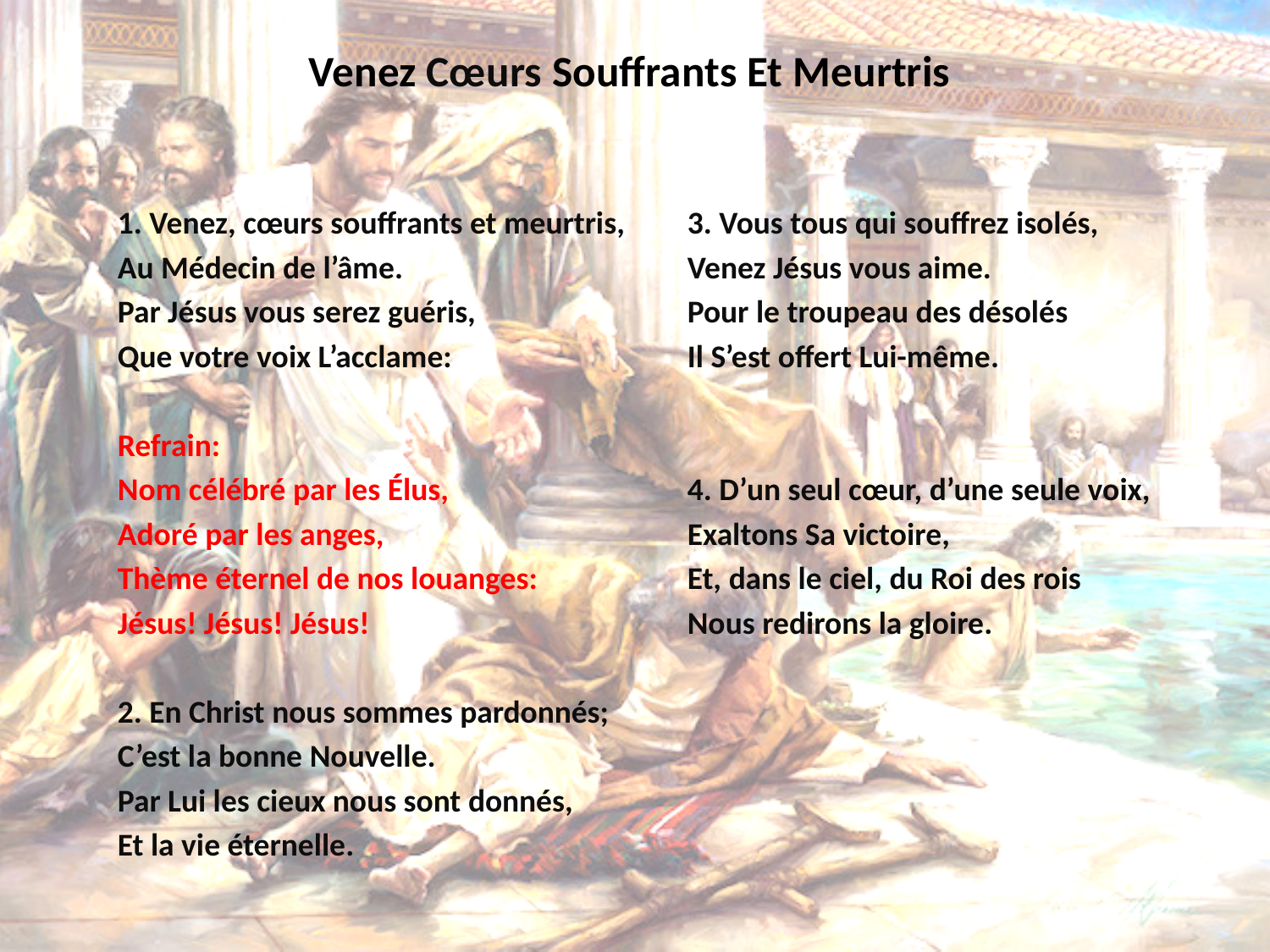

# Venez Cœurs Souffrants Et Meurtris
1. Venez, cœurs souffrants et meurtris,
Au Médecin de l’âme.
Par Jésus vous serez guéris,
Que votre voix L’acclame:

Refrain:
Nom célébré par les Élus,
Adoré par les anges,
Thème éternel de nos louanges:
Jésus! Jésus! Jésus!

2. En Christ nous sommes pardonnés;
C’est la bonne Nouvelle.
Par Lui les cieux nous sont donnés,
Et la vie éternelle.
3. Vous tous qui souffrez isolés,
Venez Jésus vous aime.
Pour le troupeau des désolés
Il S’est offert Lui-même.

4. D’un seul cœur, d’une seule voix,
Exaltons Sa victoire,
Et, dans le ciel, du Roi des rois
Nous redirons la gloire.